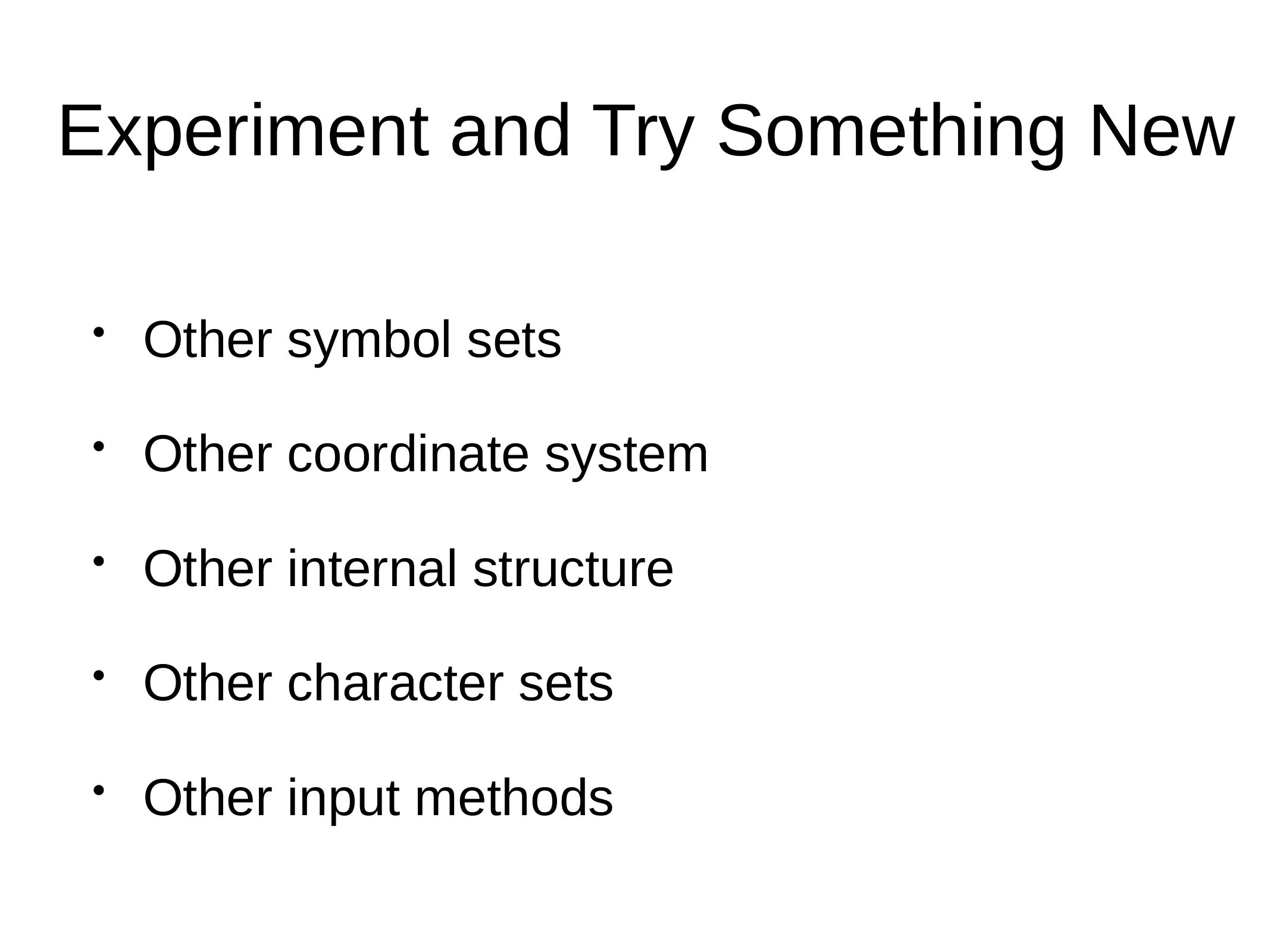

# Experiment and Try Something New
Other symbol sets
Other coordinate system
Other internal structure
Other character sets
Other input methods